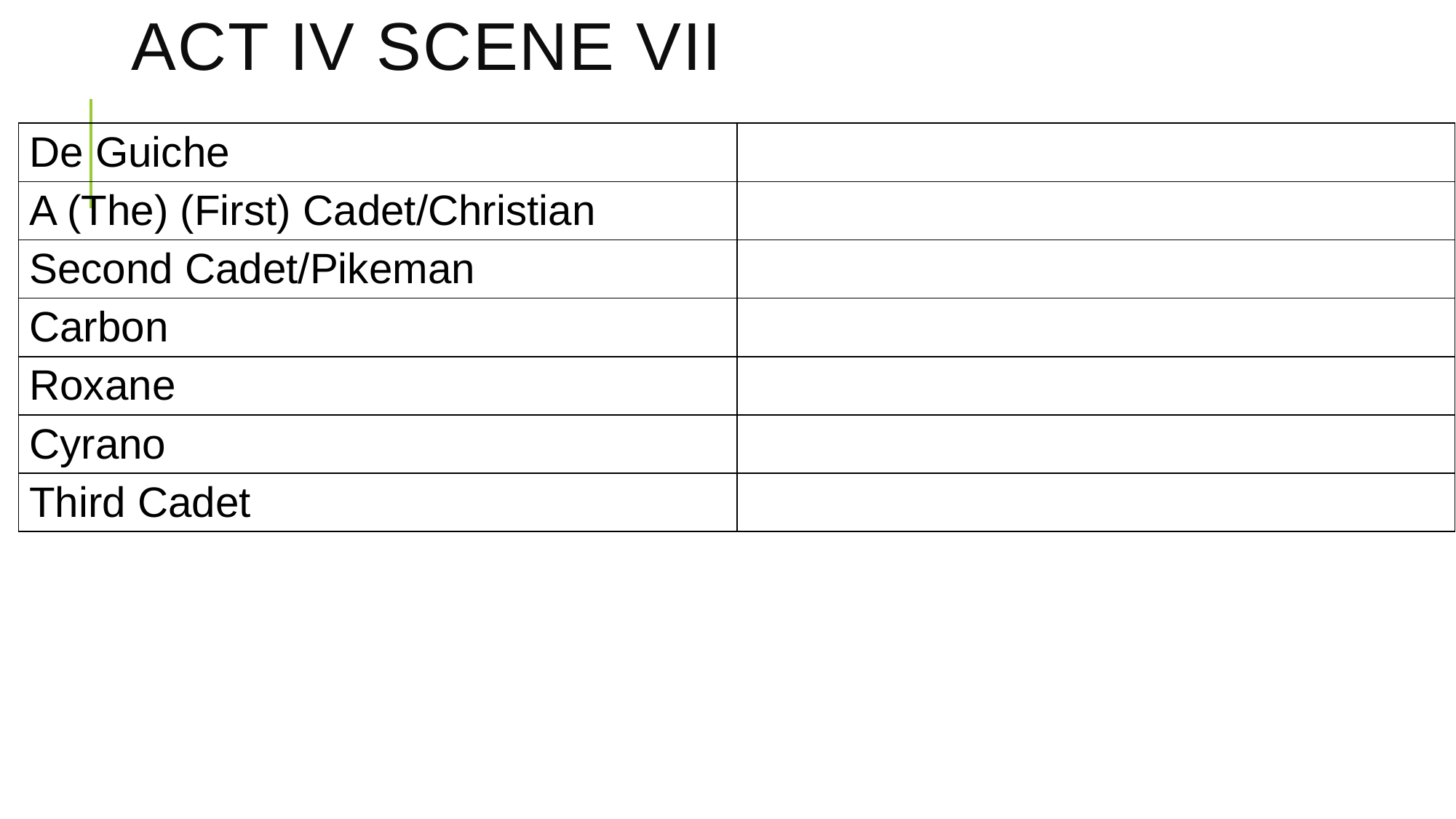

# Act IV scene vii
| De Guiche |  |
| --- | --- |
| A (The) (First) Cadet/Christian |  |
| Second Cadet/Pikeman |  |
| Carbon |  |
| Roxane |  |
| Cyrano |  |
| Third Cadet |  |